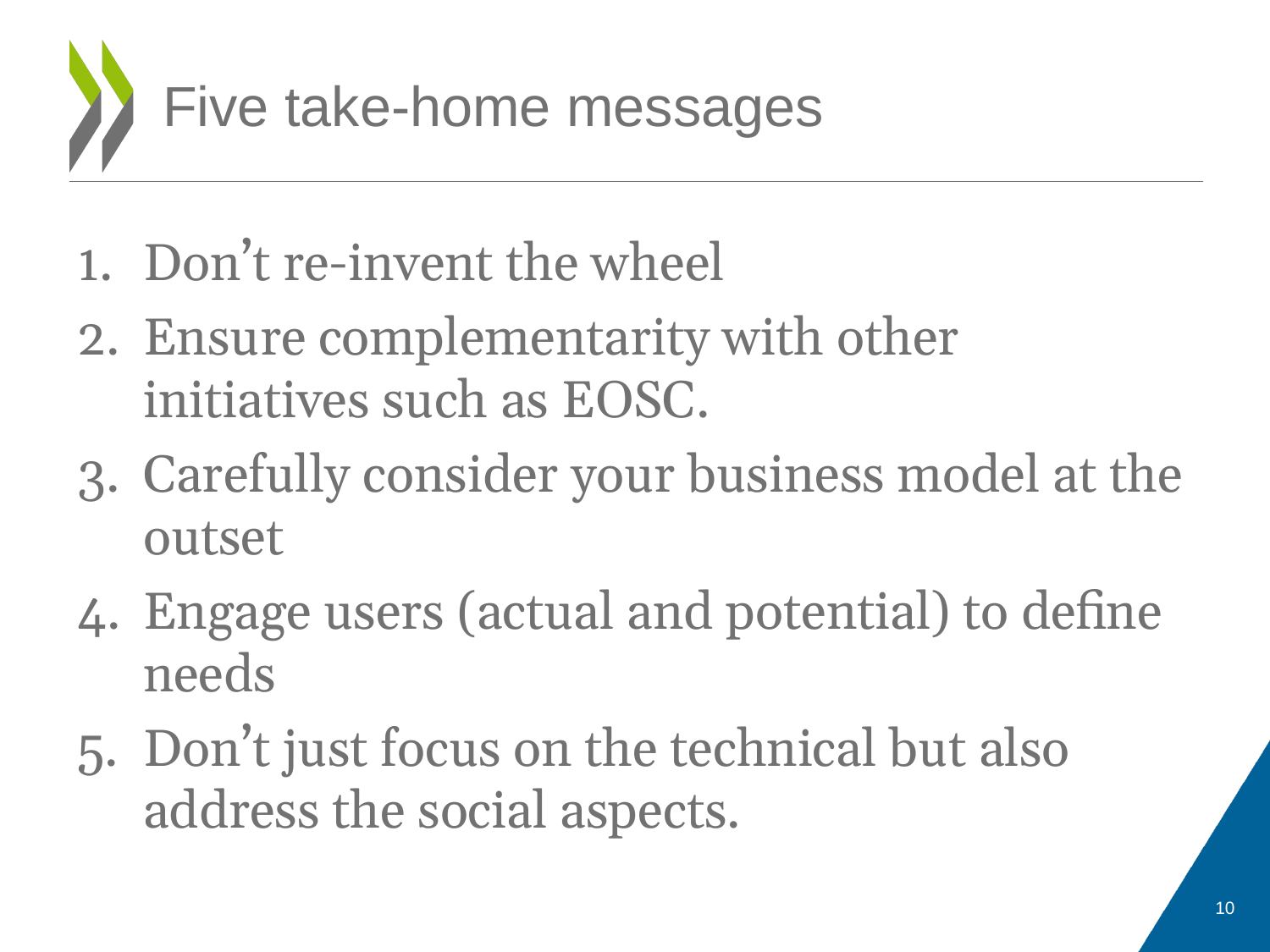

# Five take-home messages
Don’t re-invent the wheel
Ensure complementarity with other initiatives such as EOSC.
Carefully consider your business model at the outset
Engage users (actual and potential) to define needs
Don’t just focus on the technical but also address the social aspects.
10